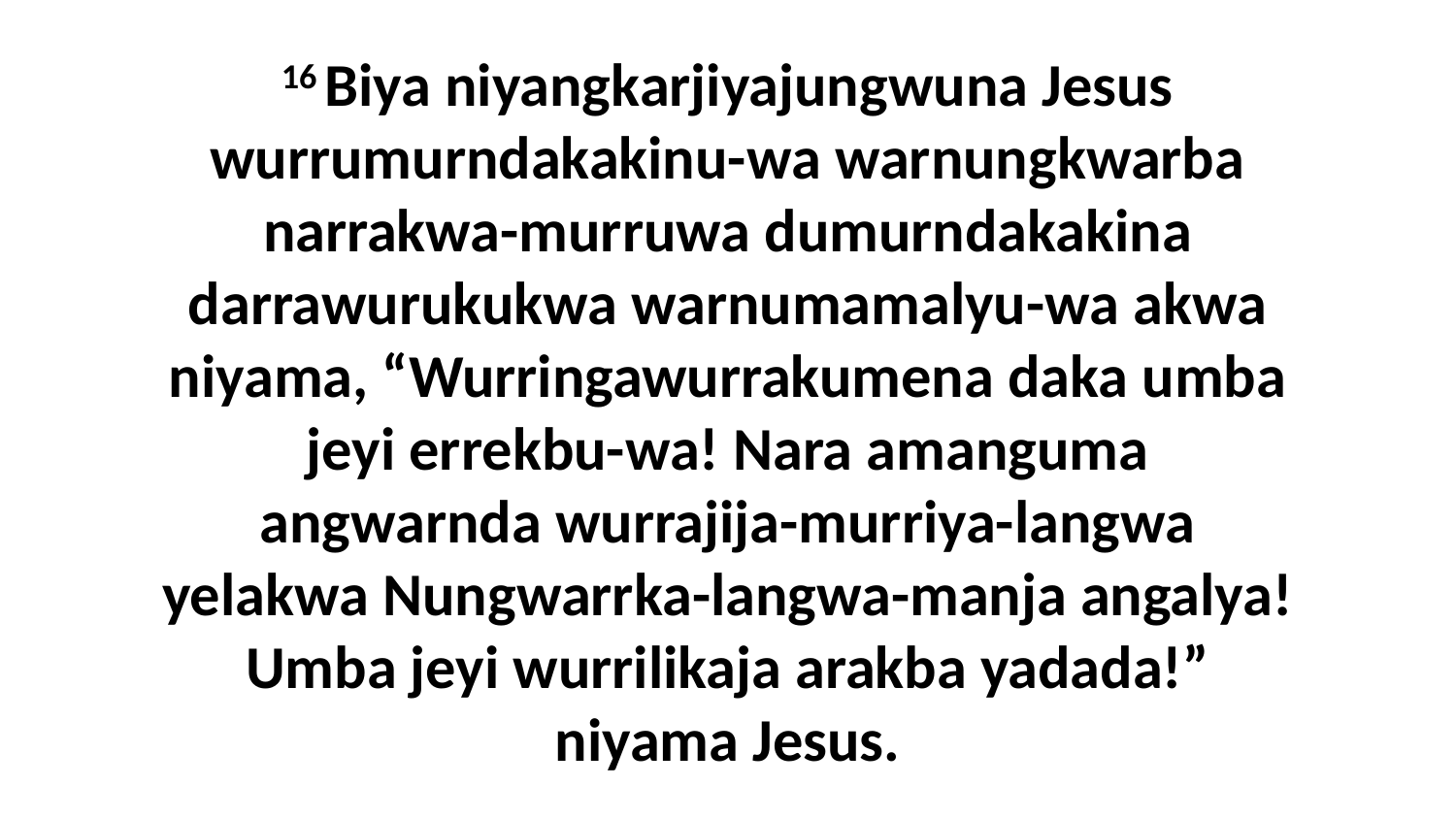

16 Biya niyangkarjiyajungwuna Jesus wurrumurndakakinu-wa warnungkwarba narrakwa-murruwa dumurndakakina darrawurukukwa warnumamalyu-wa akwa niyama, “Wurringawurrakumena daka umba jeyi errekbu-wa! Nara amanguma angwarnda wurrajija-murriya-langwa yelakwa Nungwarrka-langwa-manja angalya! Umba jeyi wurrilikaja arakba yadada!” niyama Jesus.